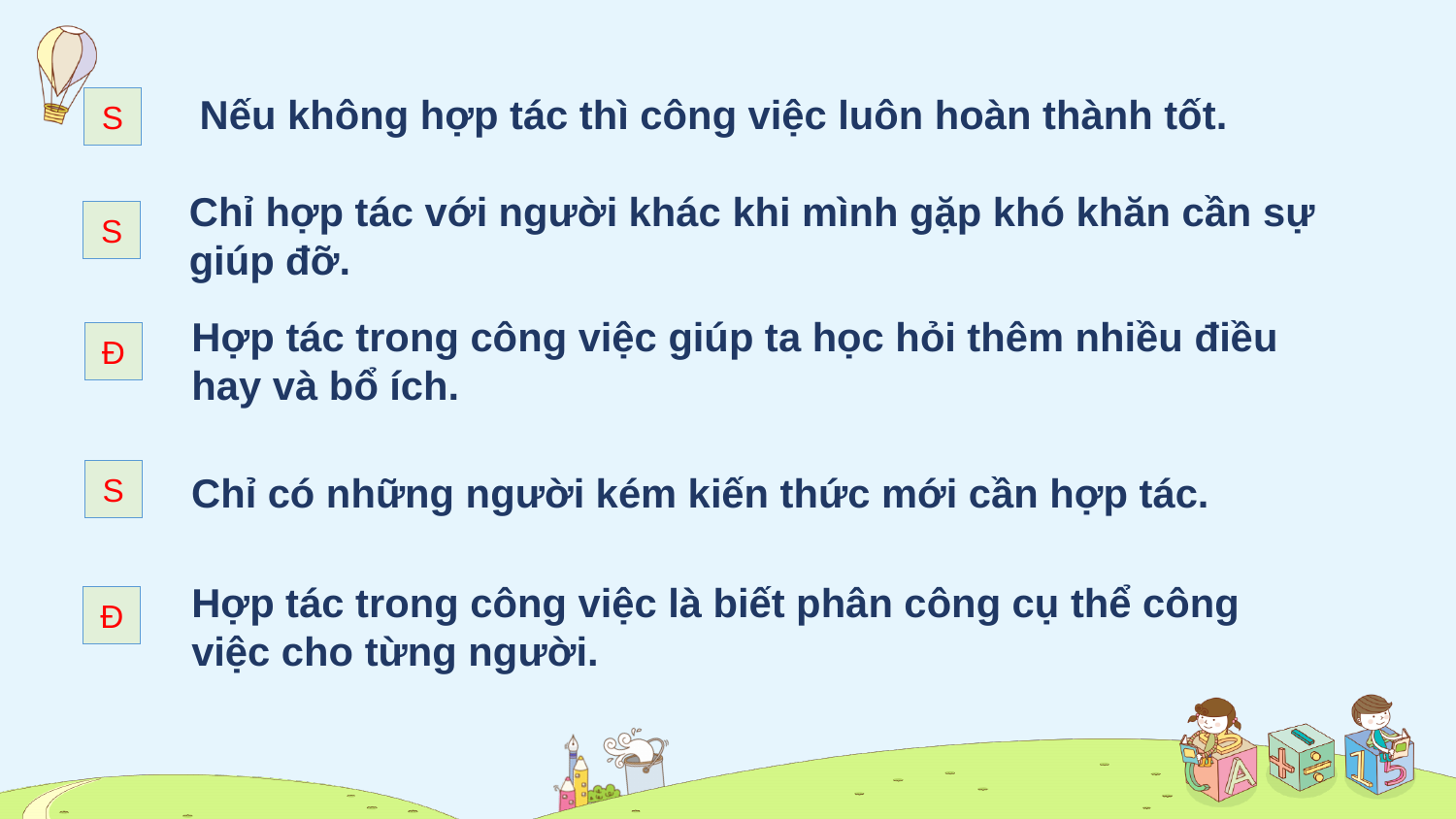

Nếu không hợp tác thì công việc luôn hoàn thành tốt.
S
Chỉ hợp tác với người khác khi mình gặp khó khăn cần sự giúp đỡ.

S
Hợp tác trong công việc giúp ta học hỏi thêm nhiều điều hay và bổ ích.
Đ
S
Chỉ có những người kém kiến thức mới cần hợp tác.

Hợp tác trong công việc là biết phân công cụ thể công việc cho từng người.

Đ